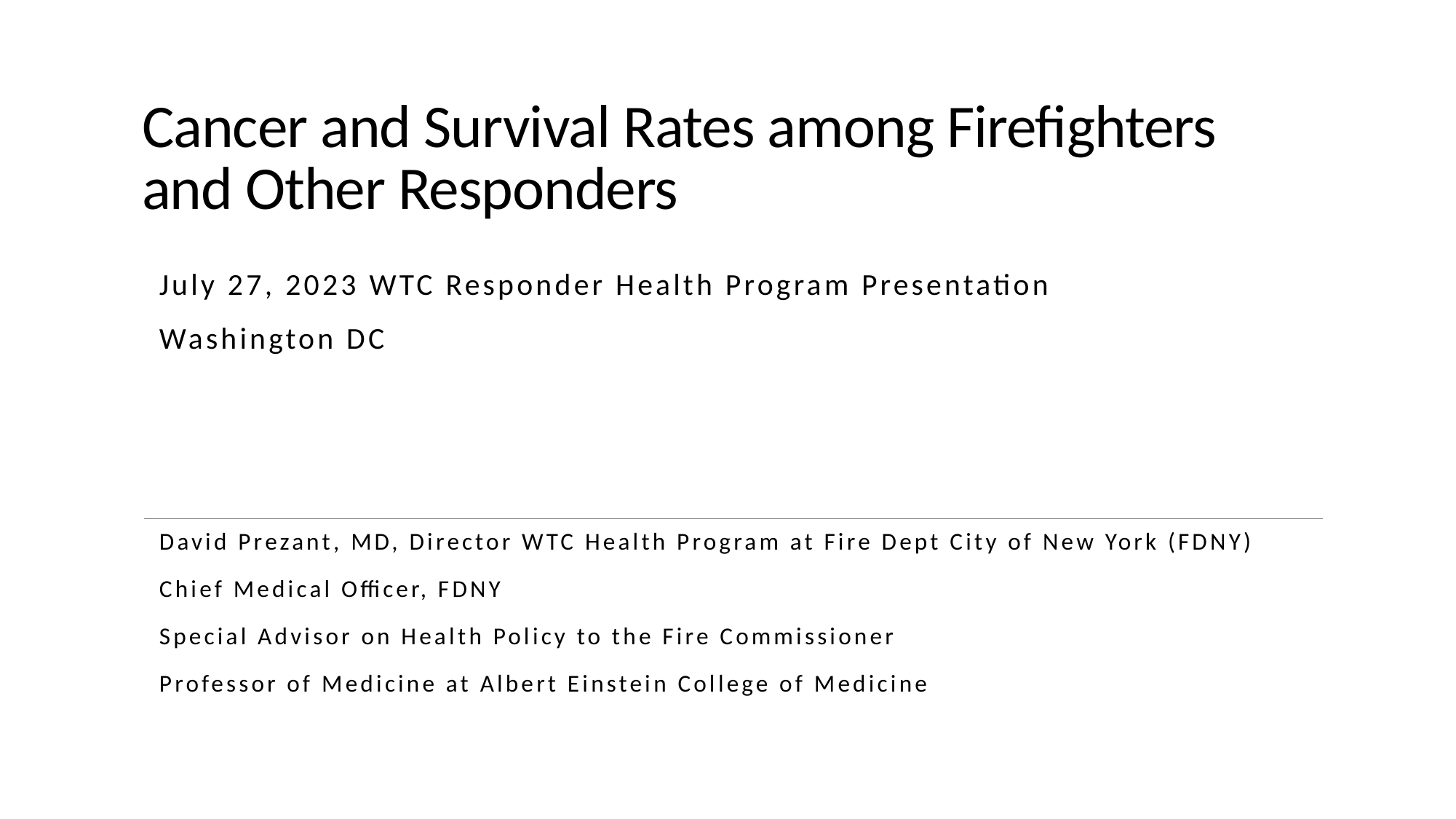

# Cancer and Survival Rates among Firefighters and Other Responders
July 27, 2023 WTC Responder Health Program Presentation
Washington DC

David Prezant, MD, Director WTC Health Program at Fire Dept City of New York (FDNY)
Chief Medical Officer, FDNY
Special Advisor on Health Policy to the Fire Commissioner
Professor of Medicine at Albert Einstein College of Medicine